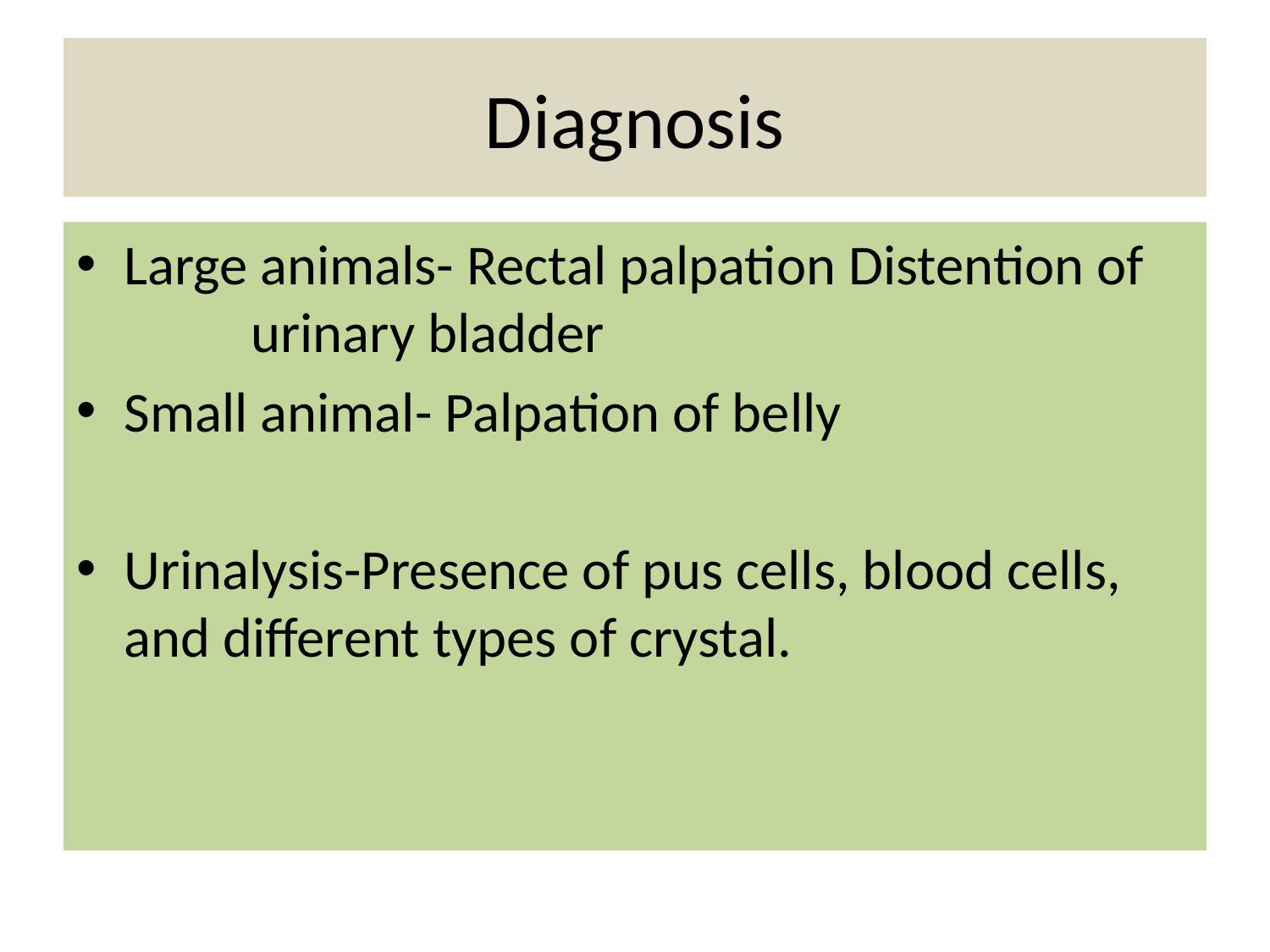

# Diagnosis
Large animals- Rectal palpation Distention of    	urinary bladder
Small animal- Palpation of belly

Urinalysis-Presence of pus cells, blood cells, and different types of crystal.